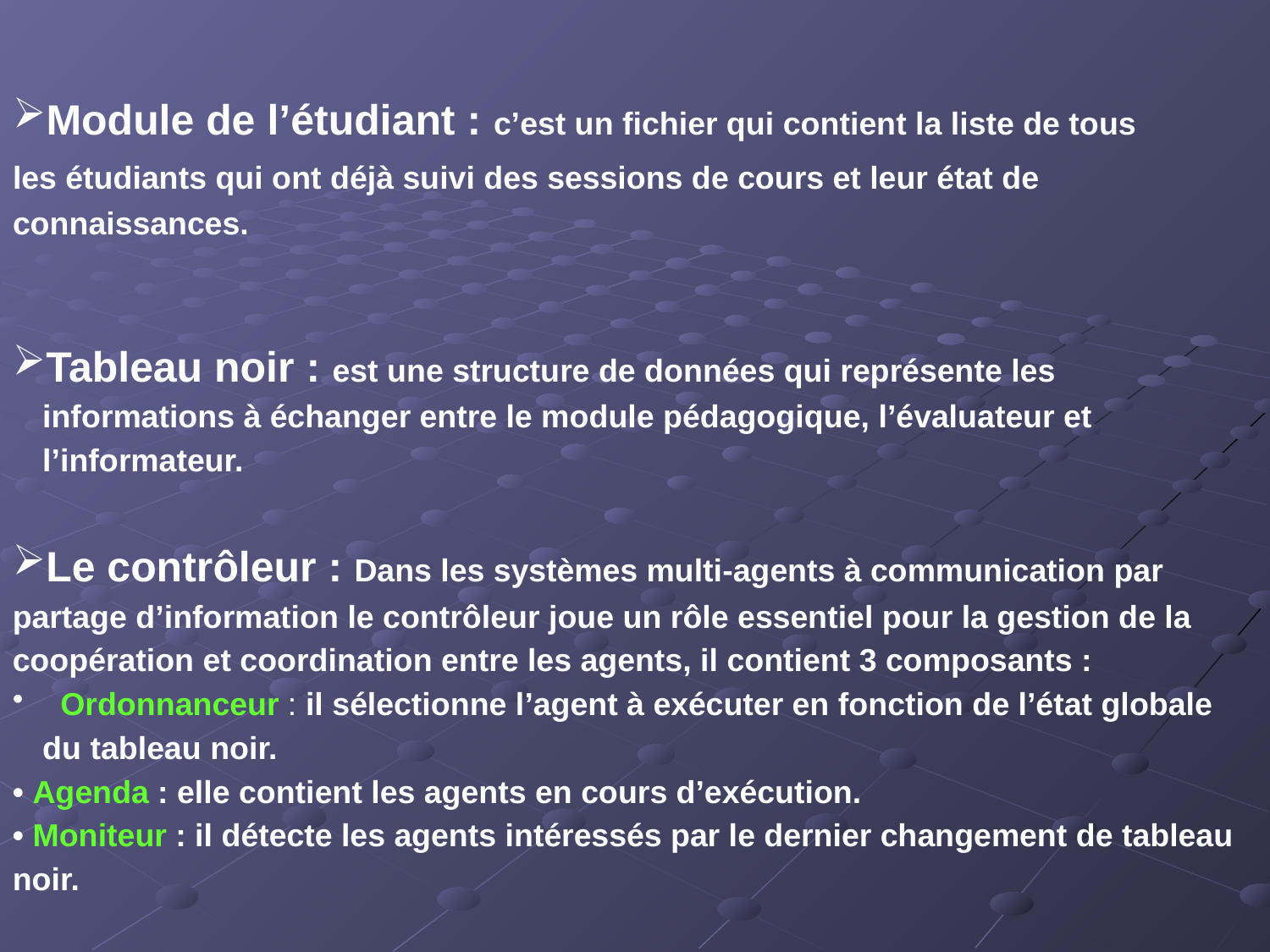

Module de l’étudiant : c’est un fichier qui contient la liste de tous
les étudiants qui ont déjà suivi des sessions de cours et leur état de connaissances.
Tableau noir : est une structure de données qui représente les informations à échanger entre le module pédagogique, l’évaluateur et l’informateur.
Le contrôleur : Dans les systèmes multi-agents à communication par
partage d’information le contrôleur joue un rôle essentiel pour la gestion de la coopération et coordination entre les agents, il contient 3 composants :
  Ordonnanceur : il sélectionne l’agent à exécuter en fonction de l’état globale du tableau noir.
• Agenda : elle contient les agents en cours d’exécution.
• Moniteur : il détecte les agents intéressés par le dernier changement de tableau noir.